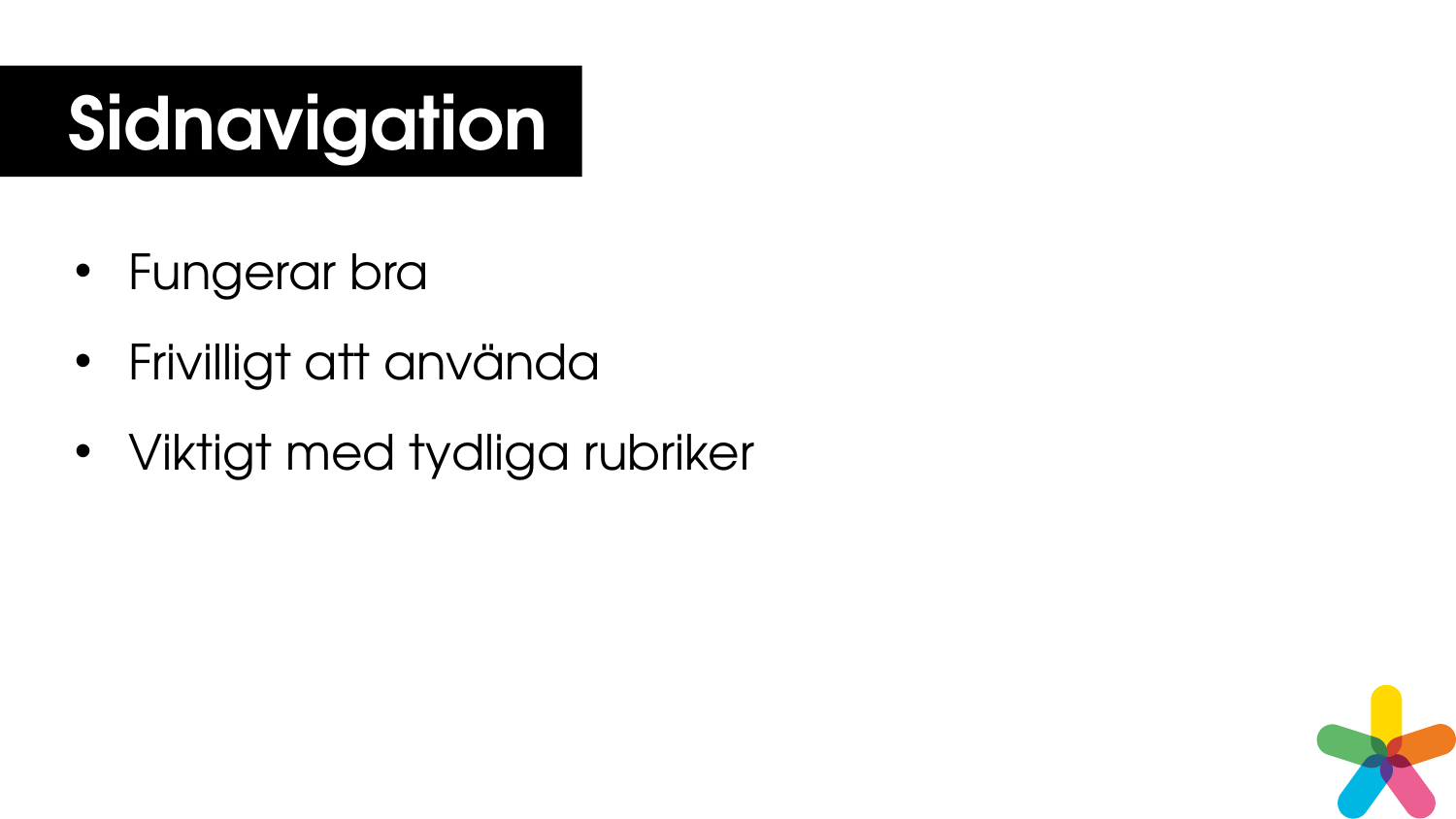

# Sidnavigation
Fungerar bra
Frivilligt att använda
Viktigt med tydliga rubriker